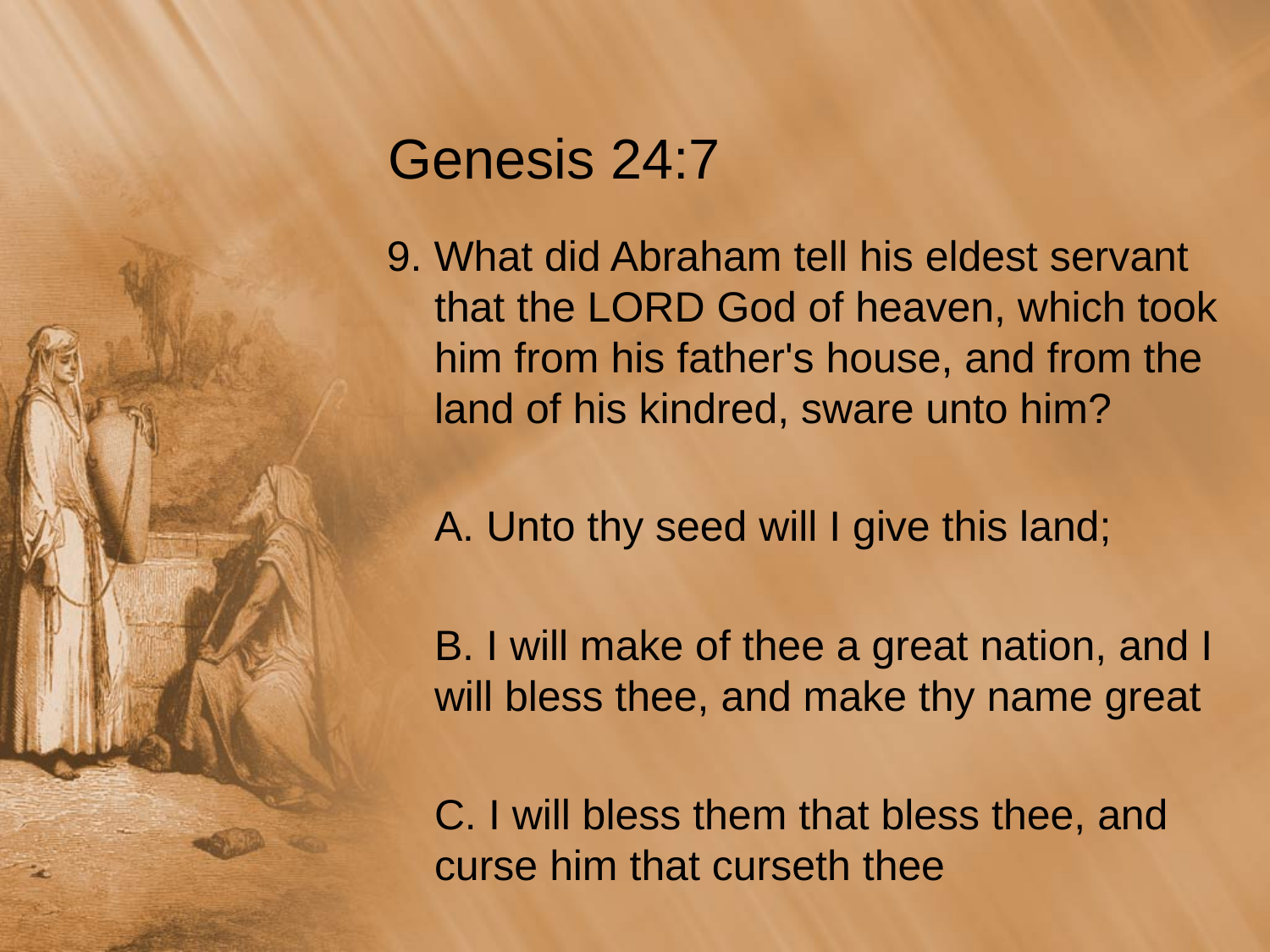

# Genesis 24:7
9. What did Abraham tell his eldest servant that the LORD God of heaven, which took him from his father's house, and from the land of his kindred, sware unto him?

	A. Unto thy seed will I give this land;

	B. I will make of thee a great nation, and I will bless thee, and make thy name great

	C. I will bless them that bless thee, and curse him that curseth thee